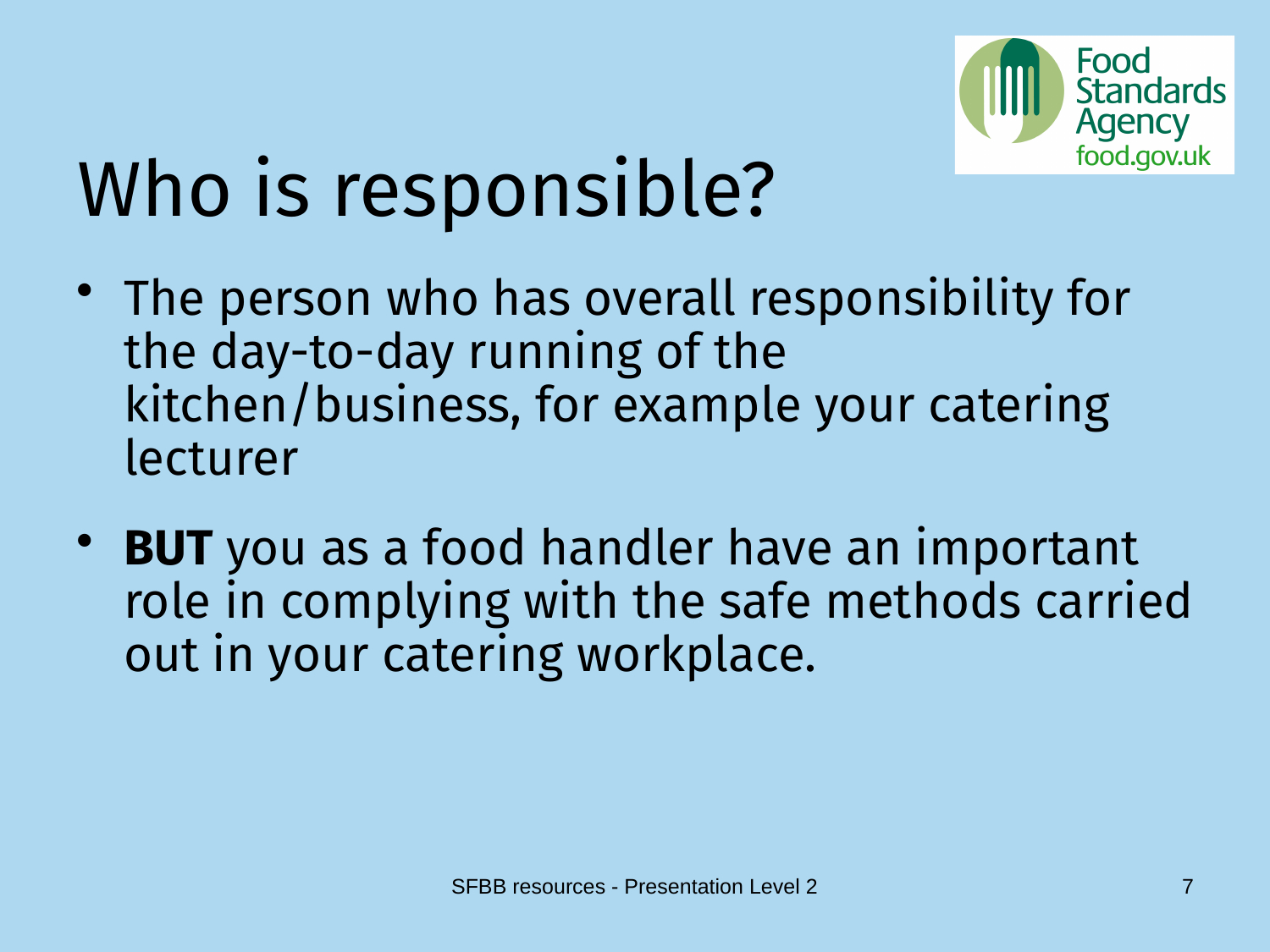

# Who is responsible?
The person who has overall responsibility for the day-to-day running of the kitchen/business, for example your catering lecturer

BUT you as a food handler have an important role in complying with the safe methods carried out in your catering workplace.
SFBB resources - Presentation Level 2
7